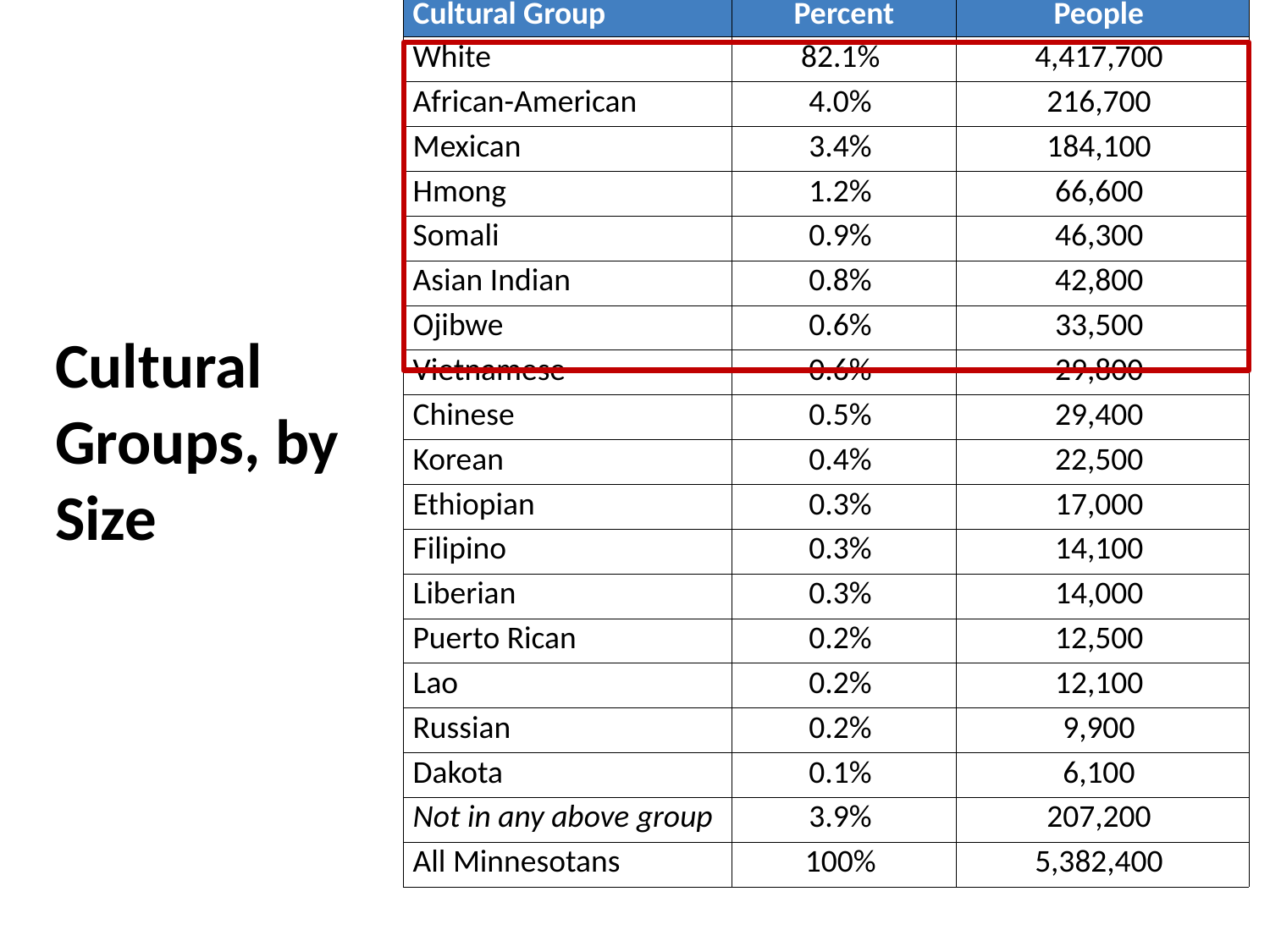

| Cultural Group | Percent | People |
| --- | --- | --- |
| White | 82.1% | 4,417,700 |
| African-American | 4.0% | 216,700 |
| Mexican | 3.4% | 184,100 |
| Hmong | 1.2% | 66,600 |
| Somali | 0.9% | 46,300 |
| Asian Indian | 0.8% | 42,800 |
| Ojibwe | 0.6% | 33,500 |
| Vietnamese | 0.6% | 29,800 |
| Chinese | 0.5% | 29,400 |
| Korean | 0.4% | 22,500 |
| Ethiopian | 0.3% | 17,000 |
| Filipino | 0.3% | 14,100 |
| Liberian | 0.3% | 14,000 |
| Puerto Rican | 0.2% | 12,500 |
| Lao | 0.2% | 12,100 |
| Russian | 0.2% | 9,900 |
| Dakota | 0.1% | 6,100 |
| Not in any above group | 3.9% | 207,200 |
| All Minnesotans | 100% | 5,382,400 |

Cultural Groups, by Size